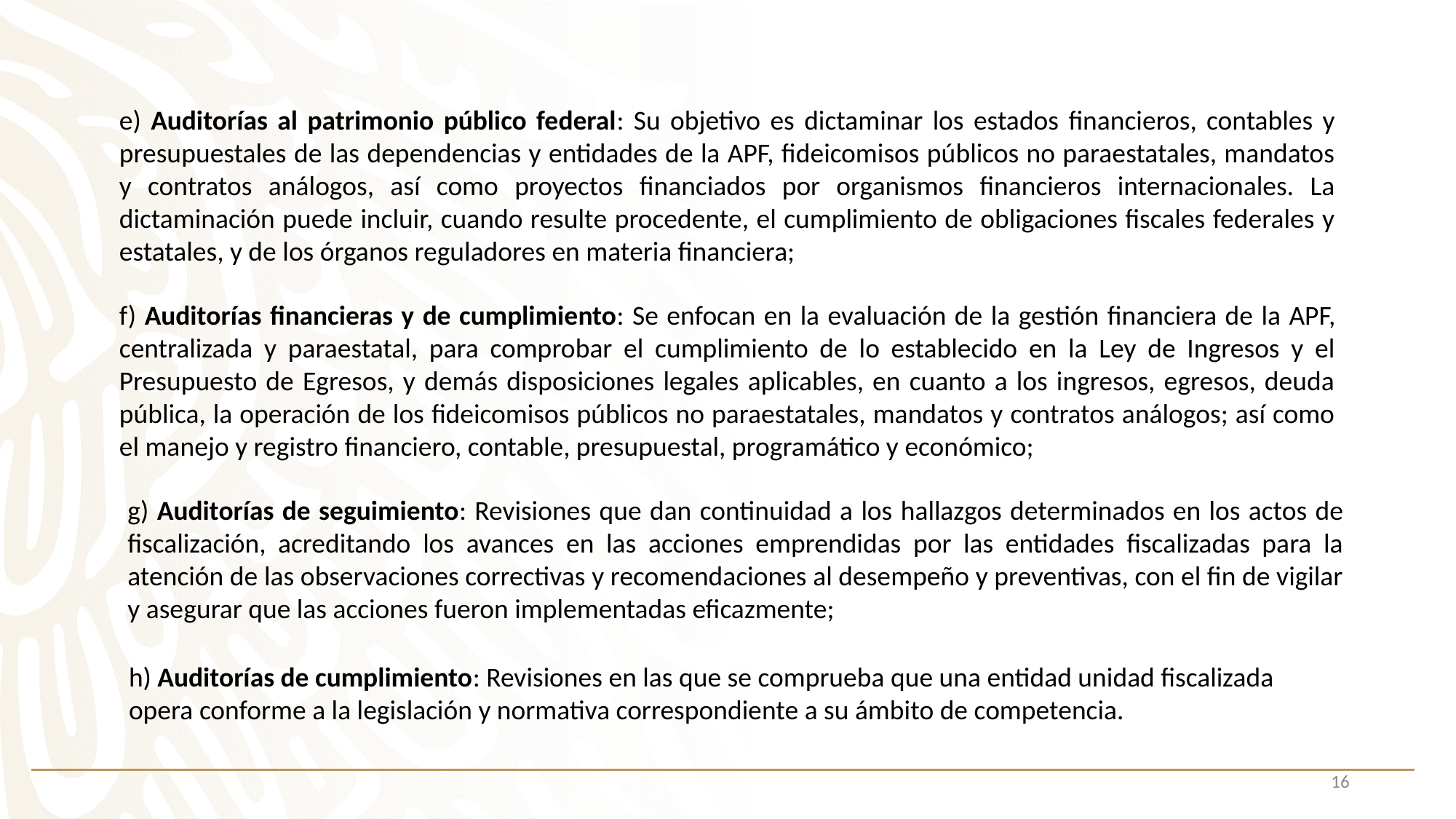

e) Auditorías al patrimonio público federal: Su objetivo es dictaminar los estados financieros, contables y presupuestales de las dependencias y entidades de la APF, fideicomisos públicos no paraestatales, mandatos y contratos análogos, así como proyectos financiados por organismos financieros internacionales. La dictaminación puede incluir, cuando resulte procedente, el cumplimiento de obligaciones fiscales federales y estatales, y de los órganos reguladores en materia financiera;
f) Auditorías financieras y de cumplimiento: Se enfocan en la evaluación de la gestión financiera de la APF, centralizada y paraestatal, para comprobar el cumplimiento de lo establecido en la Ley de Ingresos y el Presupuesto de Egresos, y demás disposiciones legales aplicables, en cuanto a los ingresos, egresos, deuda pública, la operación de los fideicomisos públicos no paraestatales, mandatos y contratos análogos; así como el manejo y registro financiero, contable, presupuestal, programático y económico;
g) Auditorías de seguimiento: Revisiones que dan continuidad a los hallazgos determinados en los actos de fiscalización, acreditando los avances en las acciones emprendidas por las entidades fiscalizadas para la atención de las observaciones correctivas y recomendaciones al desempeño y preventivas, con el fin de vigilar y asegurar que las acciones fueron implementadas eficazmente;
h) Auditorías de cumplimiento: Revisiones en las que se comprueba que una entidad unidad fiscalizada opera conforme a la legislación y normativa correspondiente a su ámbito de competencia.
16